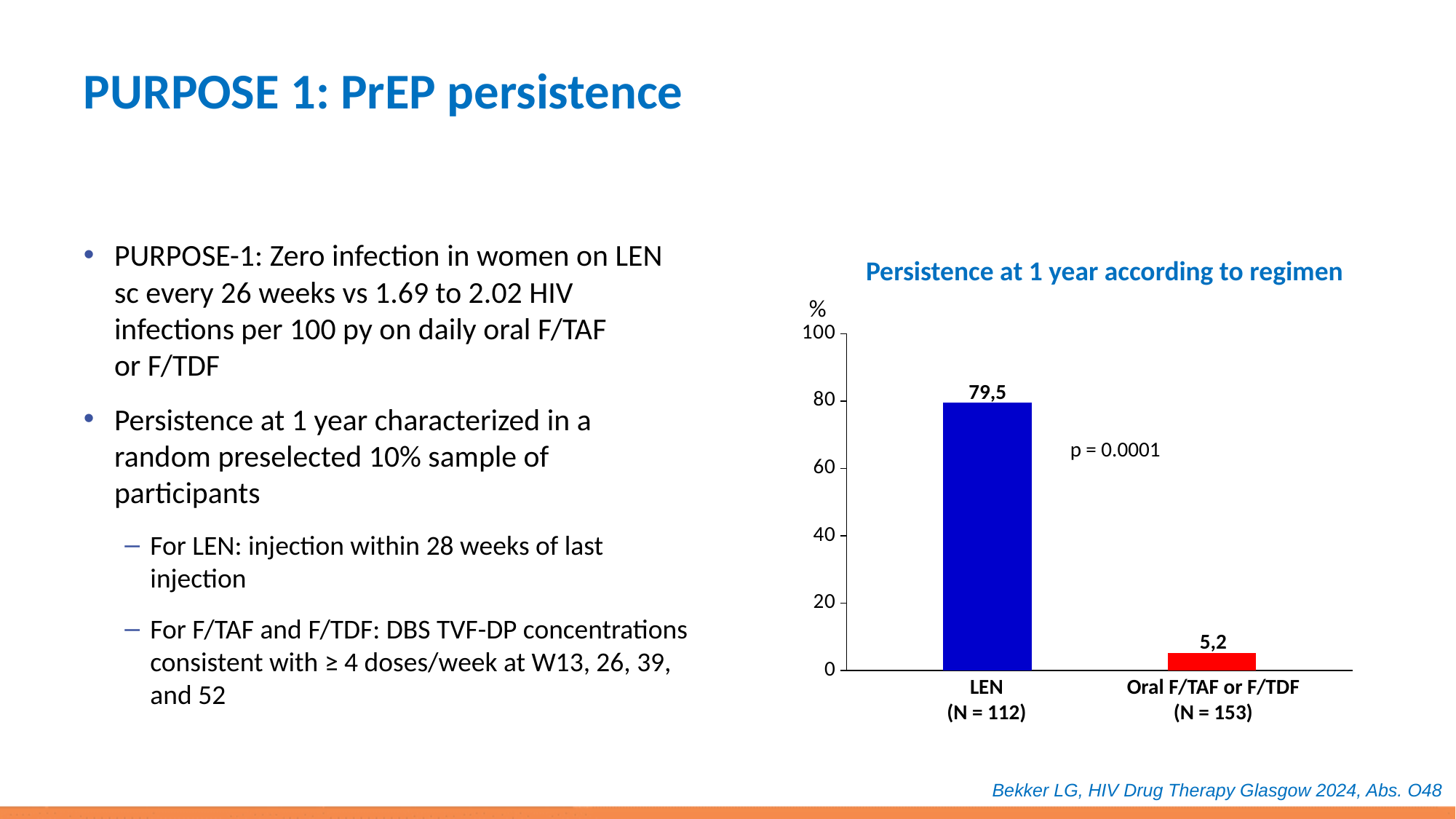

# PURPOSE 1: PrEP persistence
PURPOSE-1: Zero infection in women on LEN sc every 26 weeks vs 1.69 to 2.02 HIV infections per 100 py on daily oral F/TAF
or F/TDF
Persistence at 1 year characterized in a random preselected 10% sample of participants
For LEN: injection within 28 weeks of last injection
For F/TAF and F/TDF: DBS TVF-DP concentrations consistent with ≥ 4 doses/week at W13, 26, 39, and 52
Persistence at 1 year according to regimen
%

### Chart

| Category | LEN (N = 112) | Colonne1 | Oral F/TAF or F/TDF (N = 153) |
|---|---|---|---|
|  | 79.5 | None | 5.2 |
79,5
p = 0.0001
5,2
LEN
(N = 112)
Oral F/TAF or F/TDF
(N = 153)
Bekker LG, HIV Drug Therapy Glasgow 2024, Abs. O48